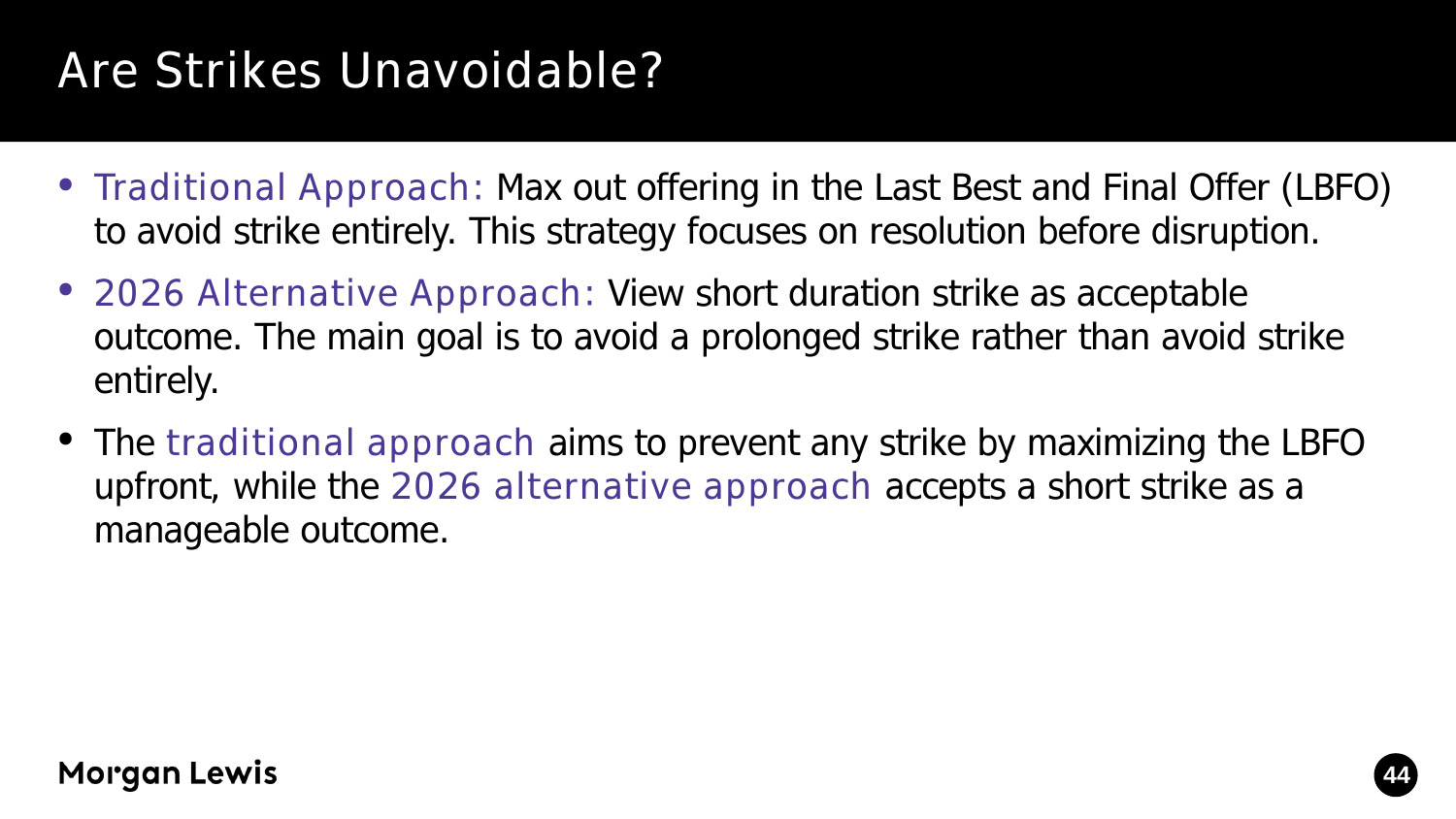

# Are Strikes Unavoidable?
Traditional Approach: Max out offering in the Last Best and Final Offer (LBFO) to avoid strike entirely. This strategy focuses on resolution before disruption.
2026 Alternative Approach: View short duration strike as acceptable outcome. The main goal is to avoid a prolonged strike rather than avoid strike entirely.
The traditional approach aims to prevent any strike by maximizing the LBFO upfront, while the 2026 alternative approach accepts a short strike as a manageable outcome.
44